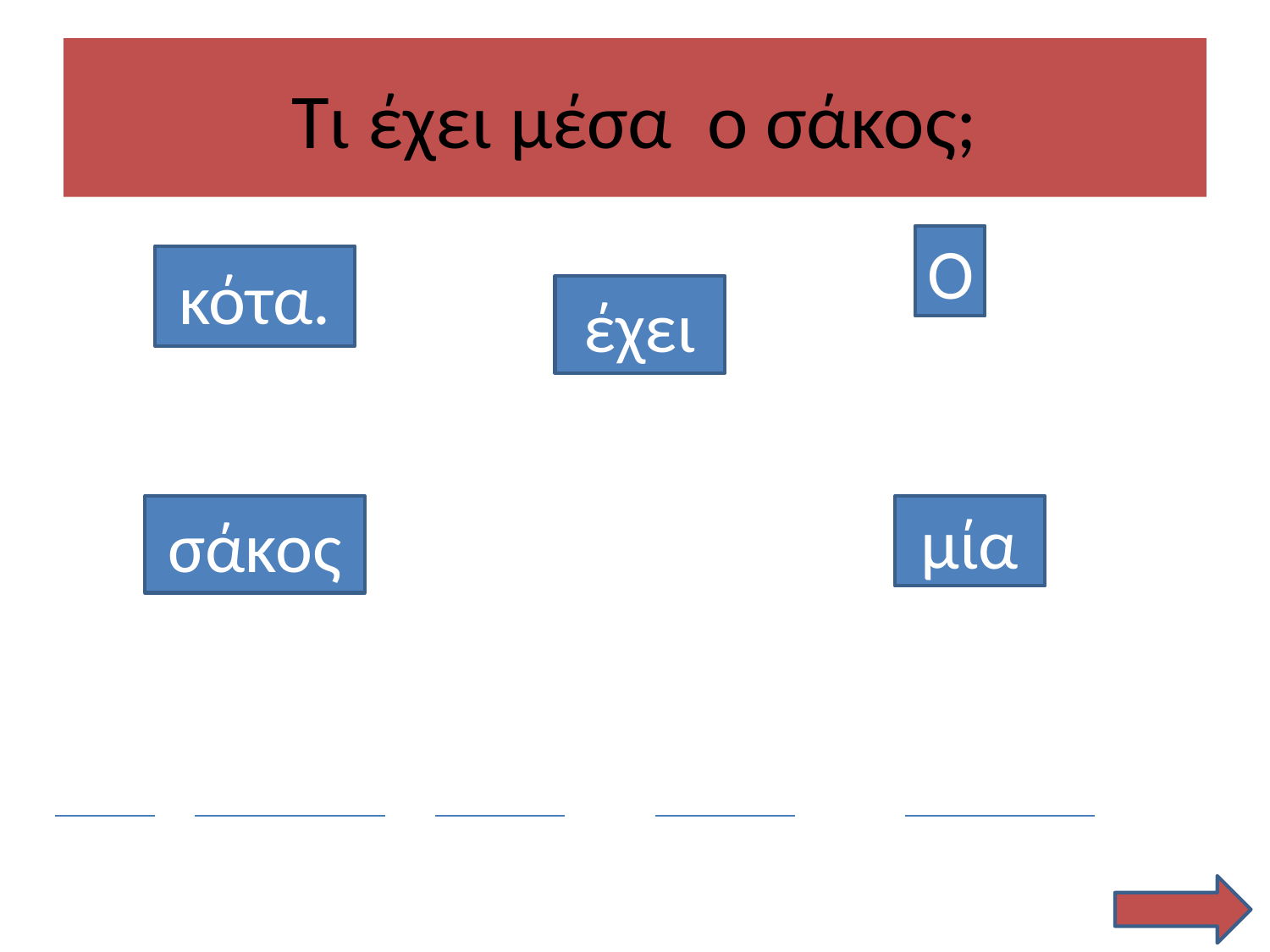

# Τι έχει μέσα  ο σάκος;
Ο
κότα.
έχει
σάκος
μία